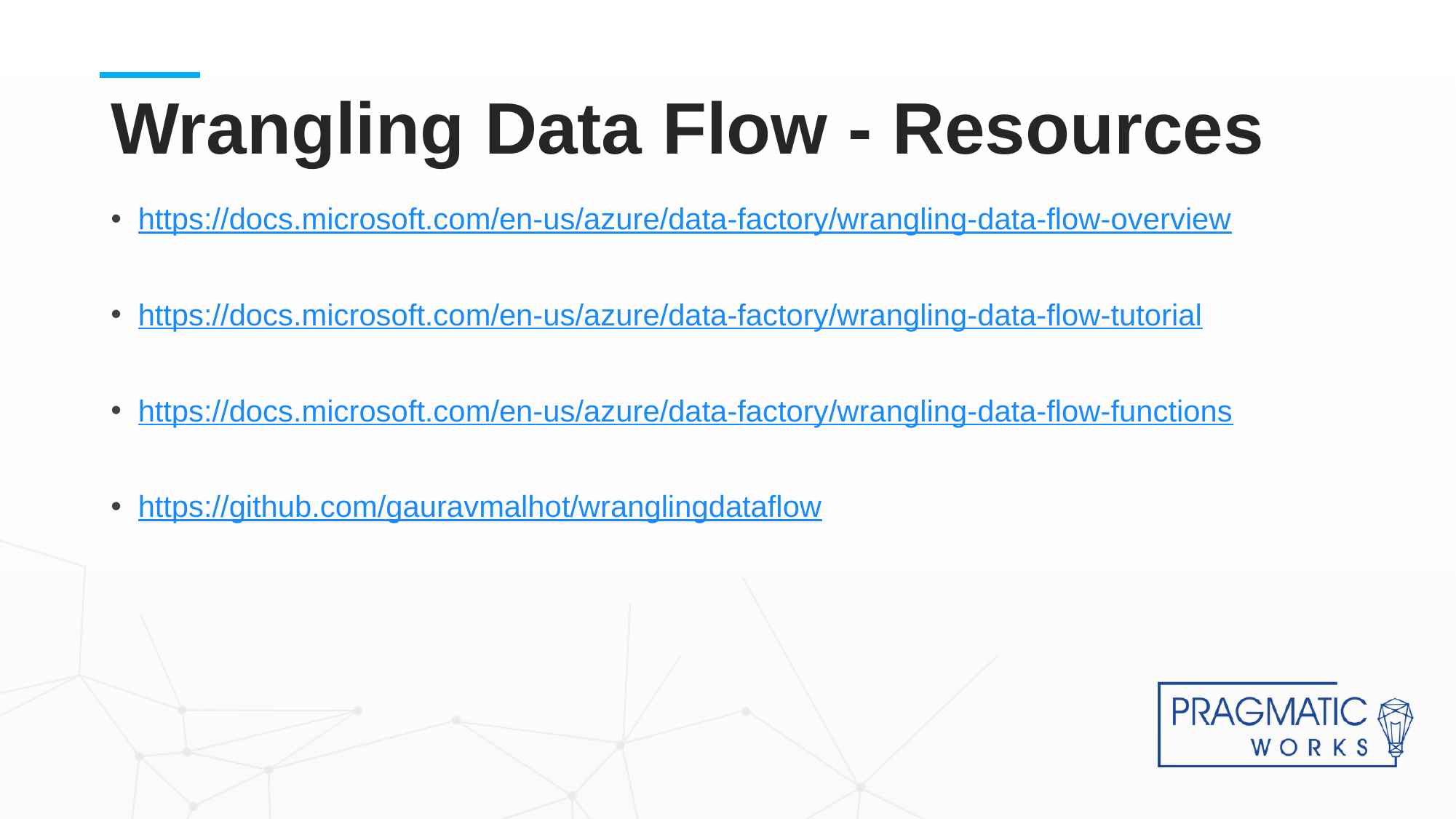

# Wrangling Data Flow - Resources
https://docs.microsoft.com/en-us/azure/data-factory/wrangling-data-flow-overview

https://docs.microsoft.com/en-us/azure/data-factory/wrangling-data-flow-tutorial

https://docs.microsoft.com/en-us/azure/data-factory/wrangling-data-flow-functions

https://github.com/gauravmalhot/wranglingdataflow